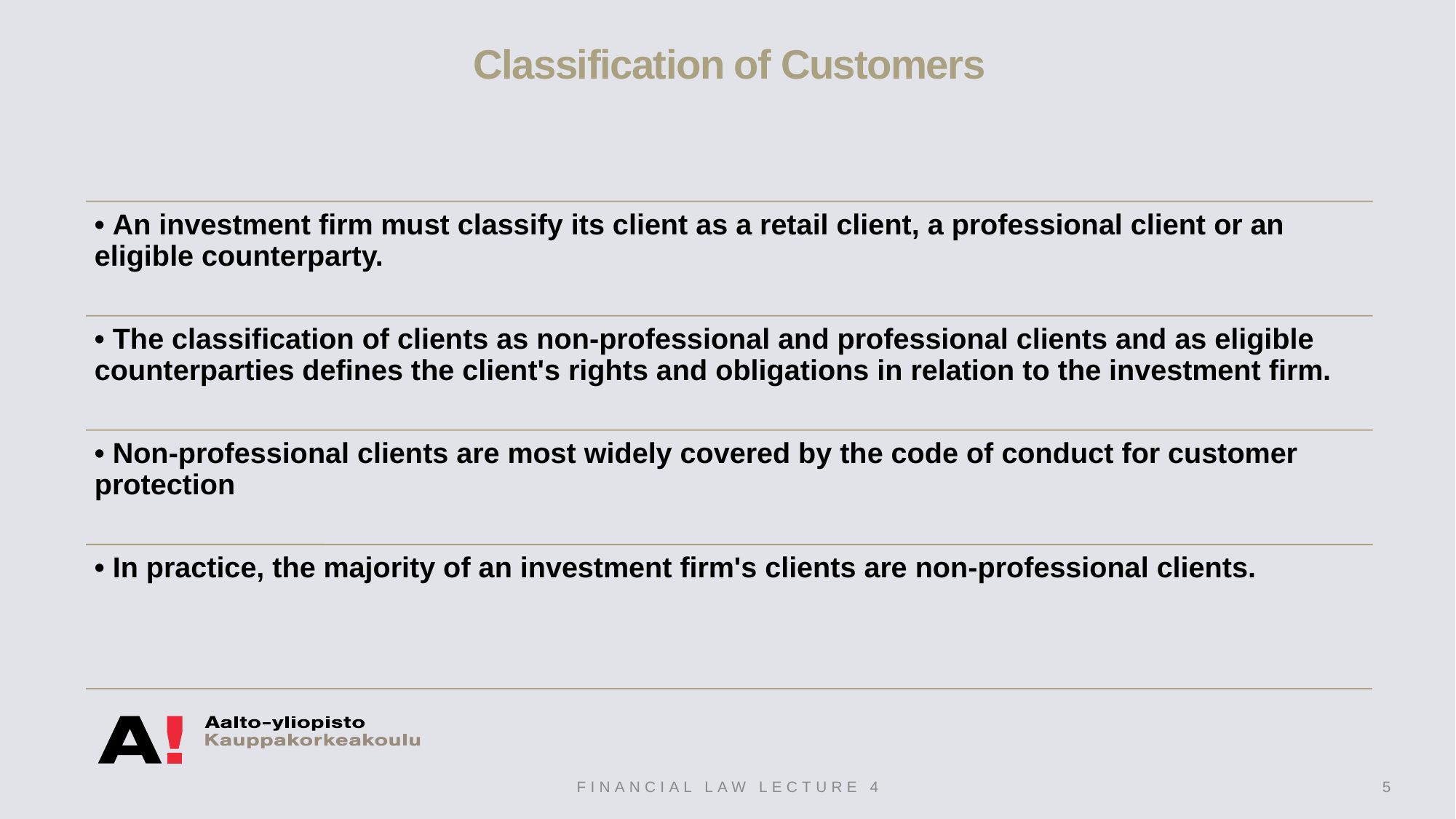

# Classification of Customers
• An investment firm must classify its client as a retail client, a professional client or an eligible counterparty.
• The classification of clients as non-professional and professional clients and as eligible counterparties defines the client's rights and obligations in relation to the investment firm.
• Non-professional clients are most widely covered by the code of conduct for customer protection
• In practice, the majority of an investment firm's clients are non-professional clients.
Financial Law Lecture 4
5